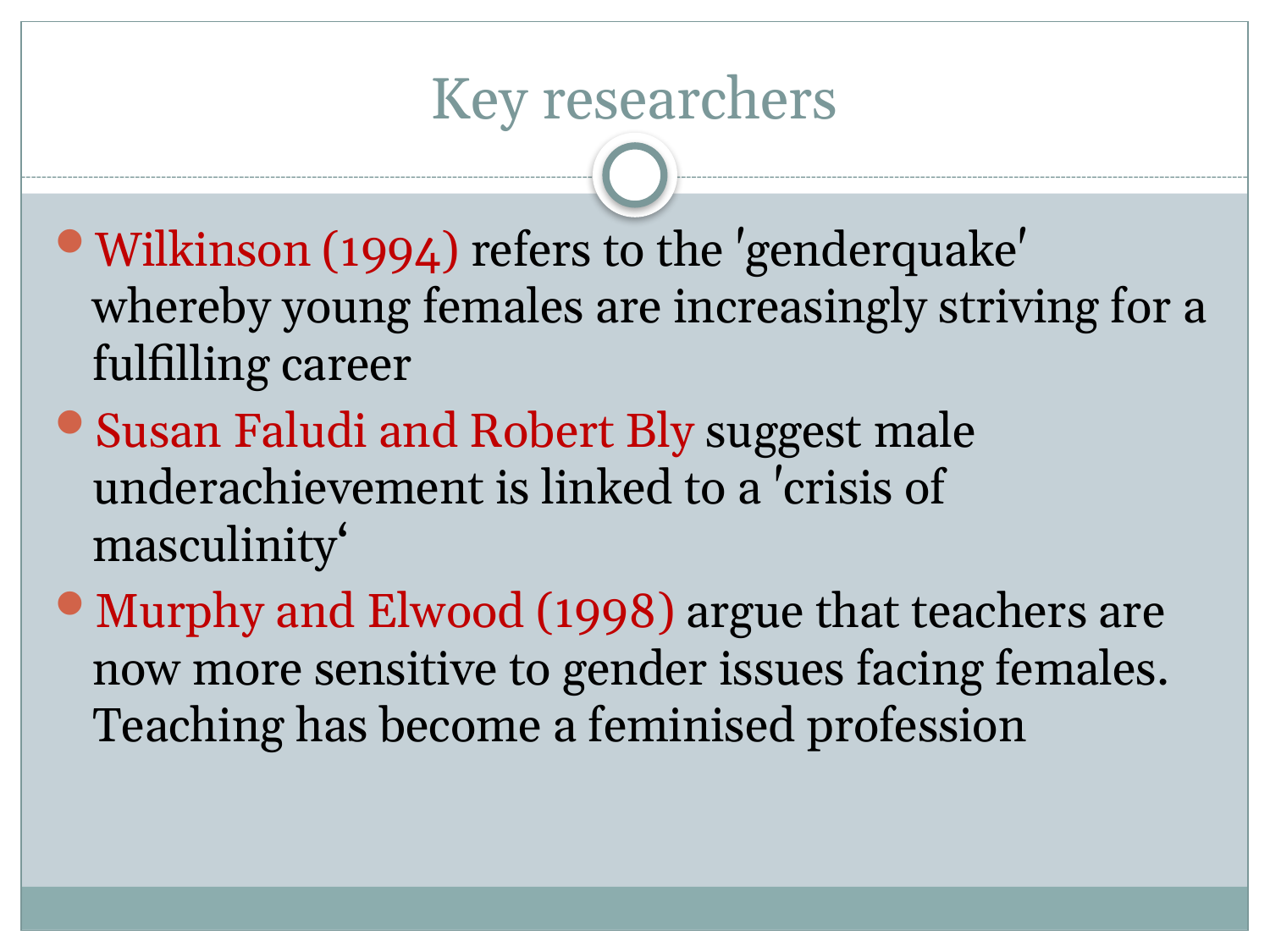

# Key researchers
Wilkinson (1994) refers to the 'genderquake' whereby young females are increasingly striving for a fulfilling career
Susan Faludi and Robert Bly suggest male underachievement is linked to a 'crisis of masculinity‘
Murphy and Elwood (1998) argue that teachers are now more sensitive to gender issues facing females. Teaching has become a feminised profession